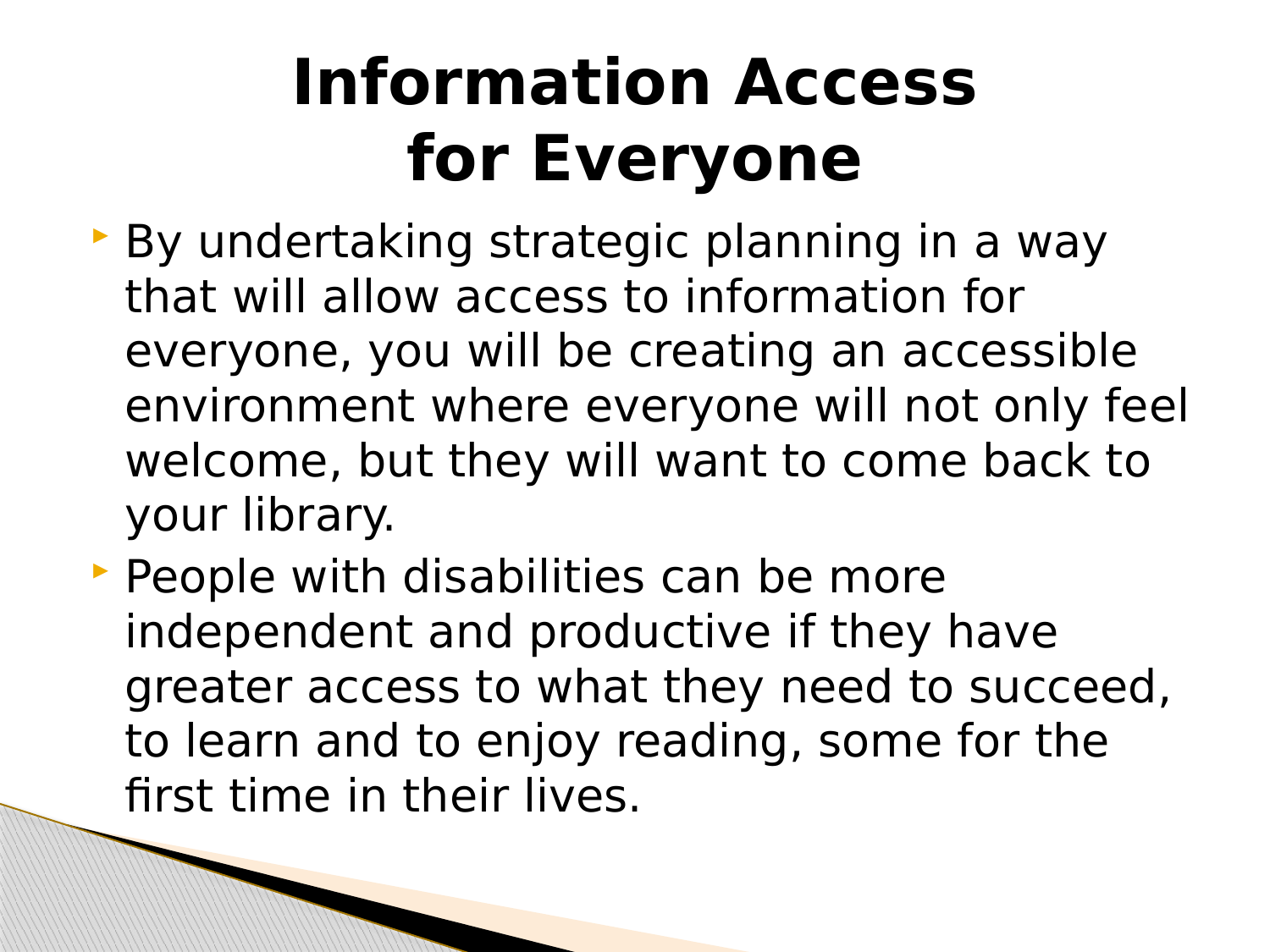

# Information Access for Everyone
By undertaking strategic planning in a way that will allow access to information for everyone, you will be creating an accessible environment where everyone will not only feel welcome, but they will want to come back to your library.
People with disabilities can be more independent and productive if they have greater access to what they need to succeed, to learn and to enjoy reading, some for the first time in their lives.